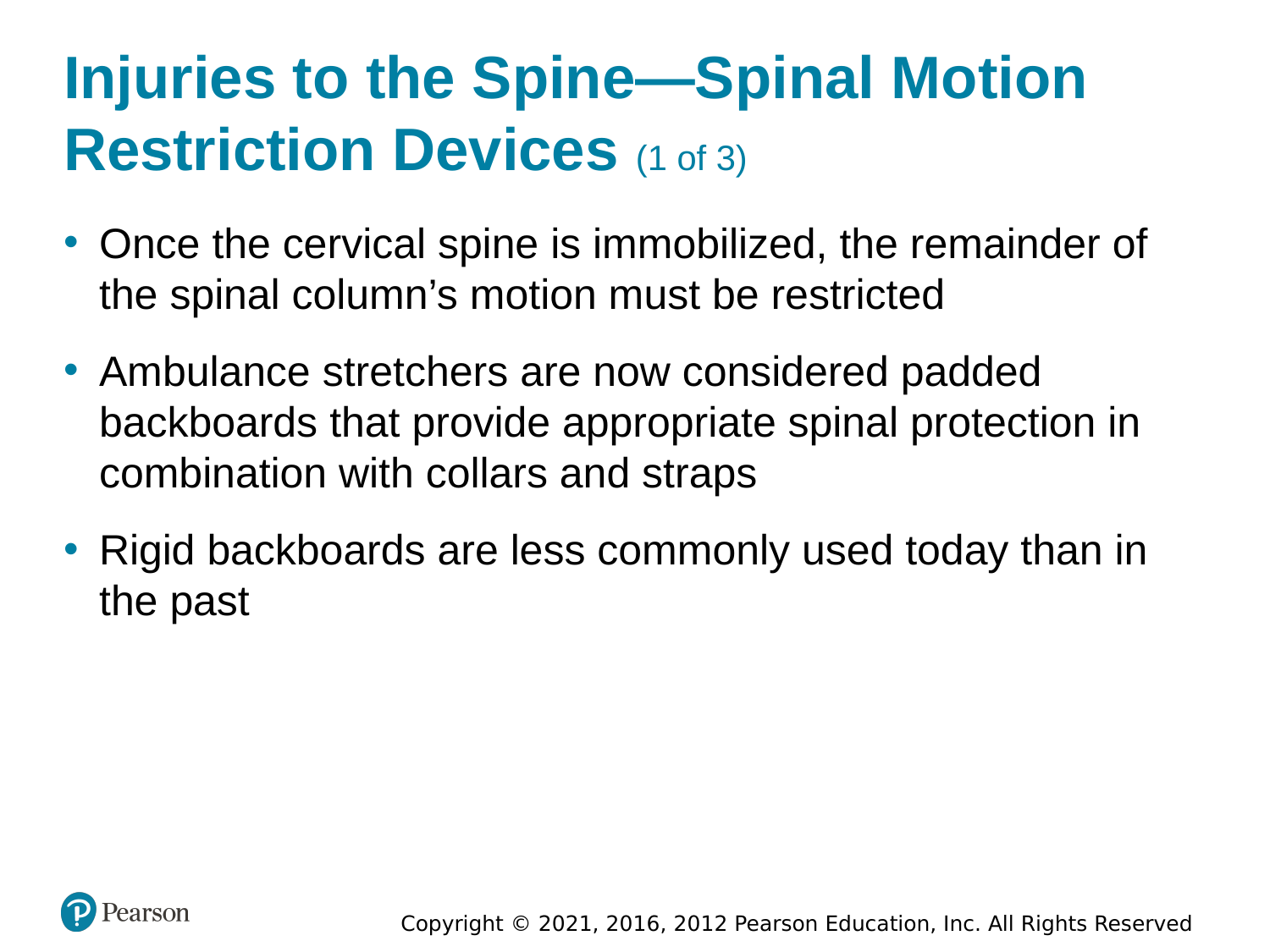

# Injuries to the Spine—Spinal Motion Restriction Devices (1 of 3)
Once the cervical spine is immobilized, the remainder of the spinal column’s motion must be restricted
Ambulance stretchers are now considered padded backboards that provide appropriate spinal protection in combination with collars and straps
Rigid backboards are less commonly used today than in the past